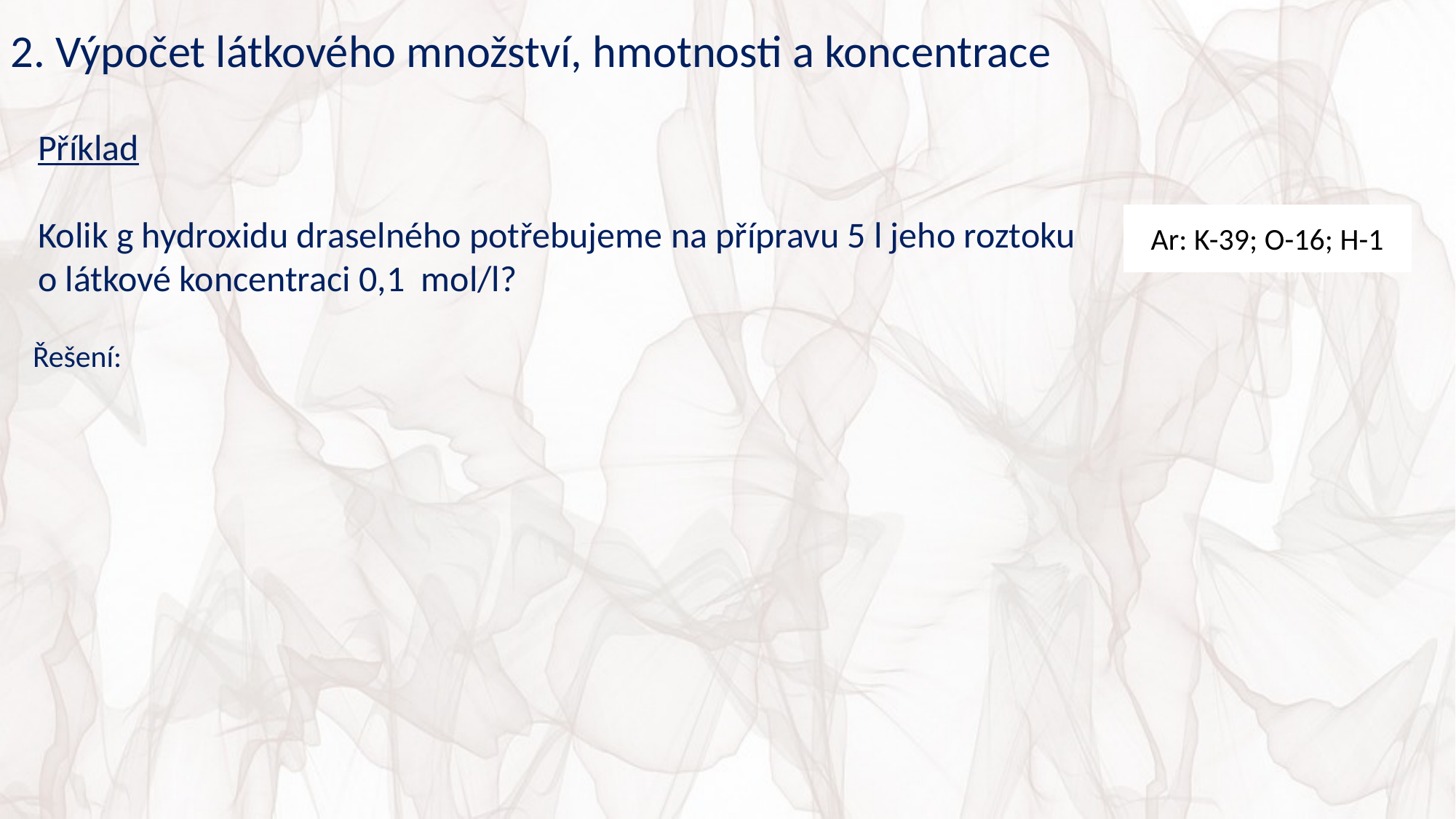

2. Výpočet látkového množství, hmotnosti a koncentrace
Příklad

Kolik g hydroxidu draselného potřebujeme na přípravu 5 l jeho roztoku
o látkové koncentraci 0,1  mol/l?
Ar: K-39; O-16; H-1
Řešení: